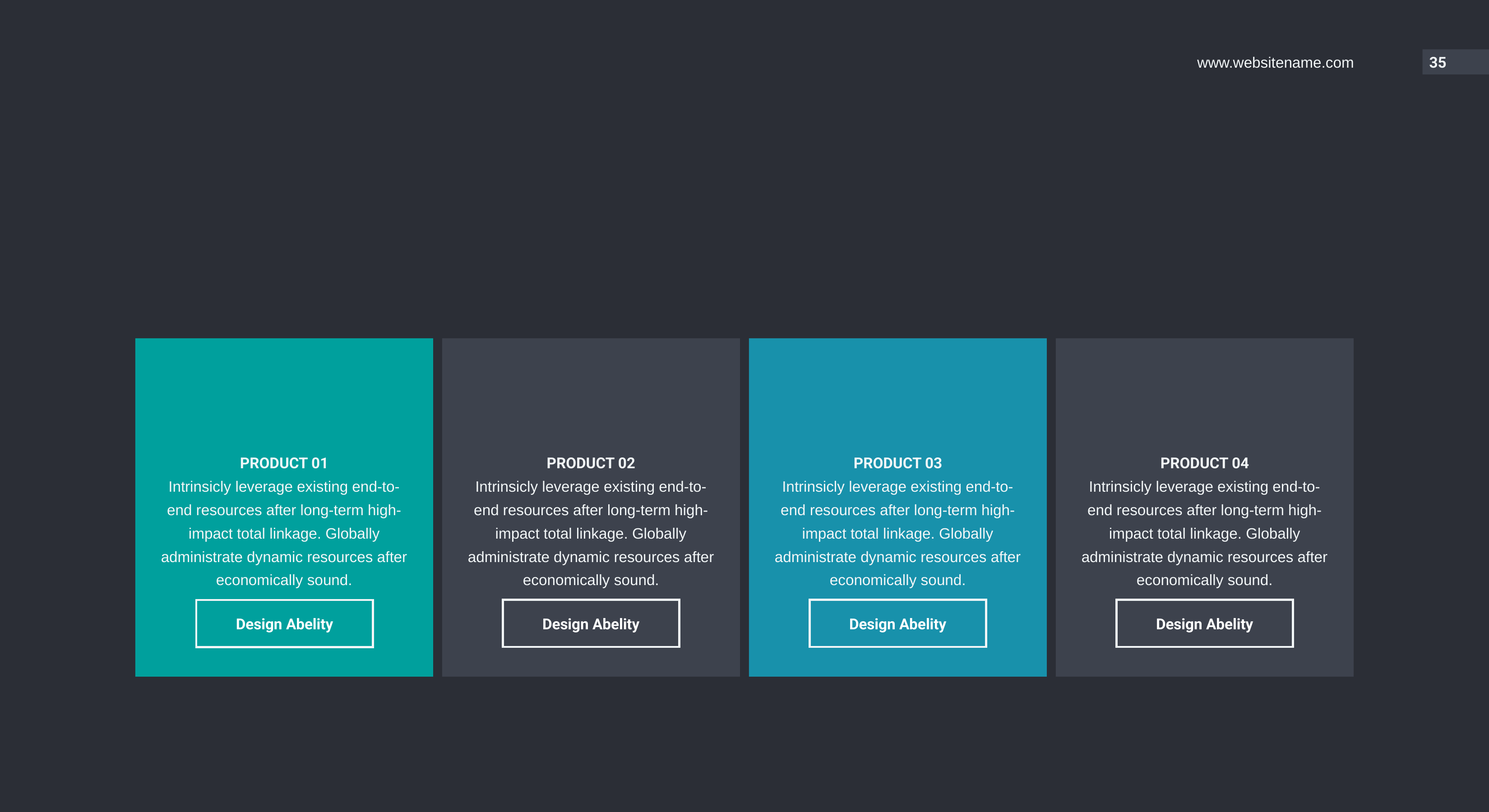

www.websitename.com
35

PRODUCT 01
Intrinsicly leverage existing end-to-end resources after long-term high-impact total linkage. Globally administrate dynamic resources after economically sound.
PRODUCT 02
Intrinsicly leverage existing end-to-end resources after long-term high-impact total linkage. Globally administrate dynamic resources after economically sound.
PRODUCT 03
Intrinsicly leverage existing end-to-end resources after long-term high-impact total linkage. Globally administrate dynamic resources after economically sound.
PRODUCT 04
Intrinsicly leverage existing end-to-end resources after long-term high-impact total linkage. Globally administrate dynamic resources after economically sound.
Design Abelity
Design Abelity
Design Abelity
Design Abelity